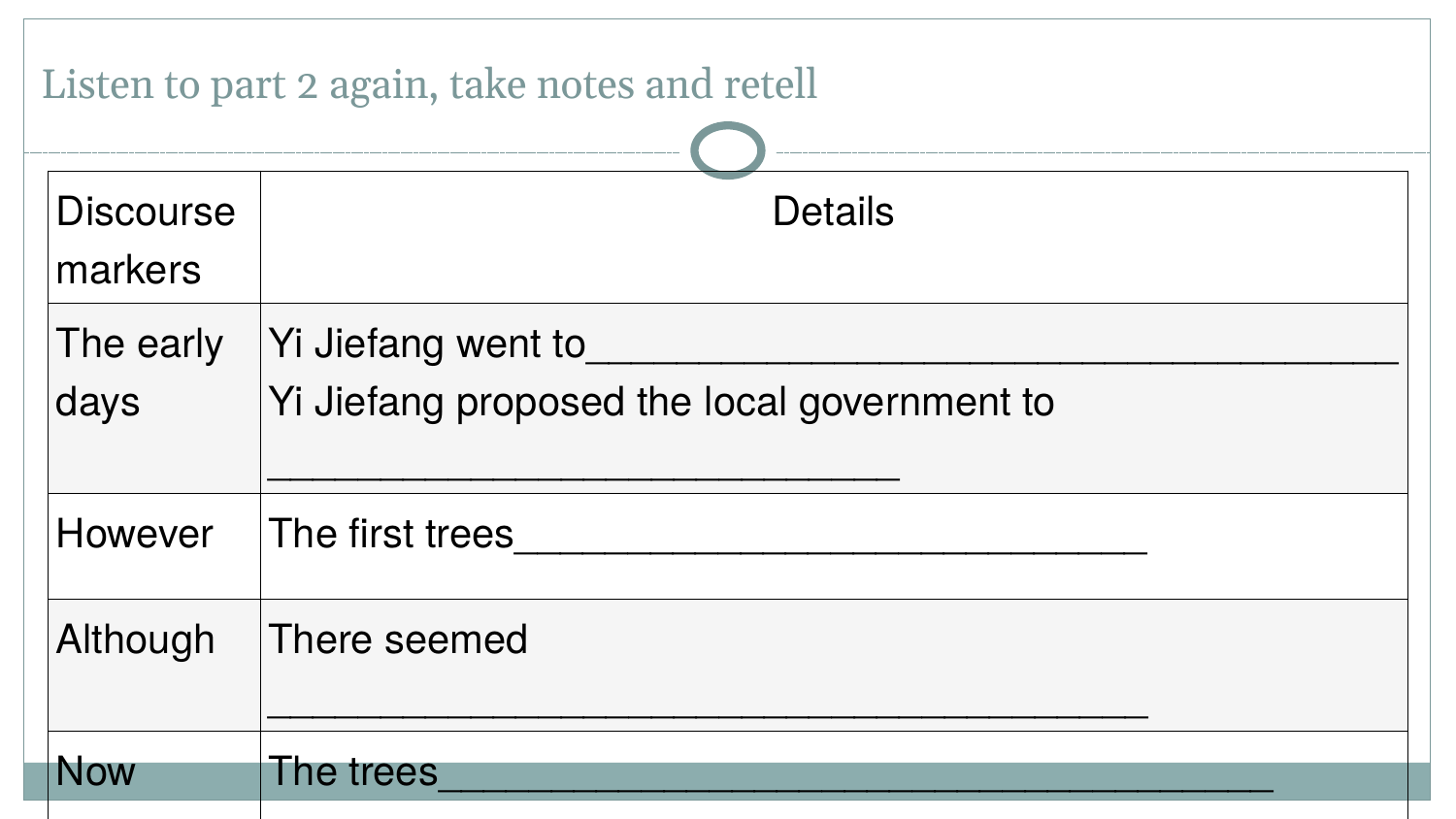

# Listen to part 2 again, take notes and retell
| Discourse markers | Details |
| --- | --- |
| The early days | Yi Jiefang went to\_\_\_\_\_\_\_\_\_\_\_\_\_\_\_\_\_\_\_\_\_\_\_\_\_\_\_\_\_\_\_\_\_\_\_\_ Yi Jiefang proposed the local government to \_\_\_\_\_\_\_\_\_\_\_\_\_\_\_\_\_\_\_\_\_\_\_\_\_\_\_\_ |
| However | The first trees\_\_\_\_\_\_\_\_\_\_\_\_\_\_\_\_\_\_\_\_\_\_\_\_\_\_\_\_ |
| Although | There seemed \_\_\_\_\_\_\_\_\_\_\_\_\_\_\_\_\_\_\_\_\_\_\_\_\_\_\_\_\_\_\_\_\_\_\_\_\_\_\_ |
| Now | The trees\_\_\_\_\_\_\_\_\_\_\_\_\_\_\_\_\_\_\_\_\_\_\_\_\_\_\_\_\_\_\_\_\_\_\_\_\_ |